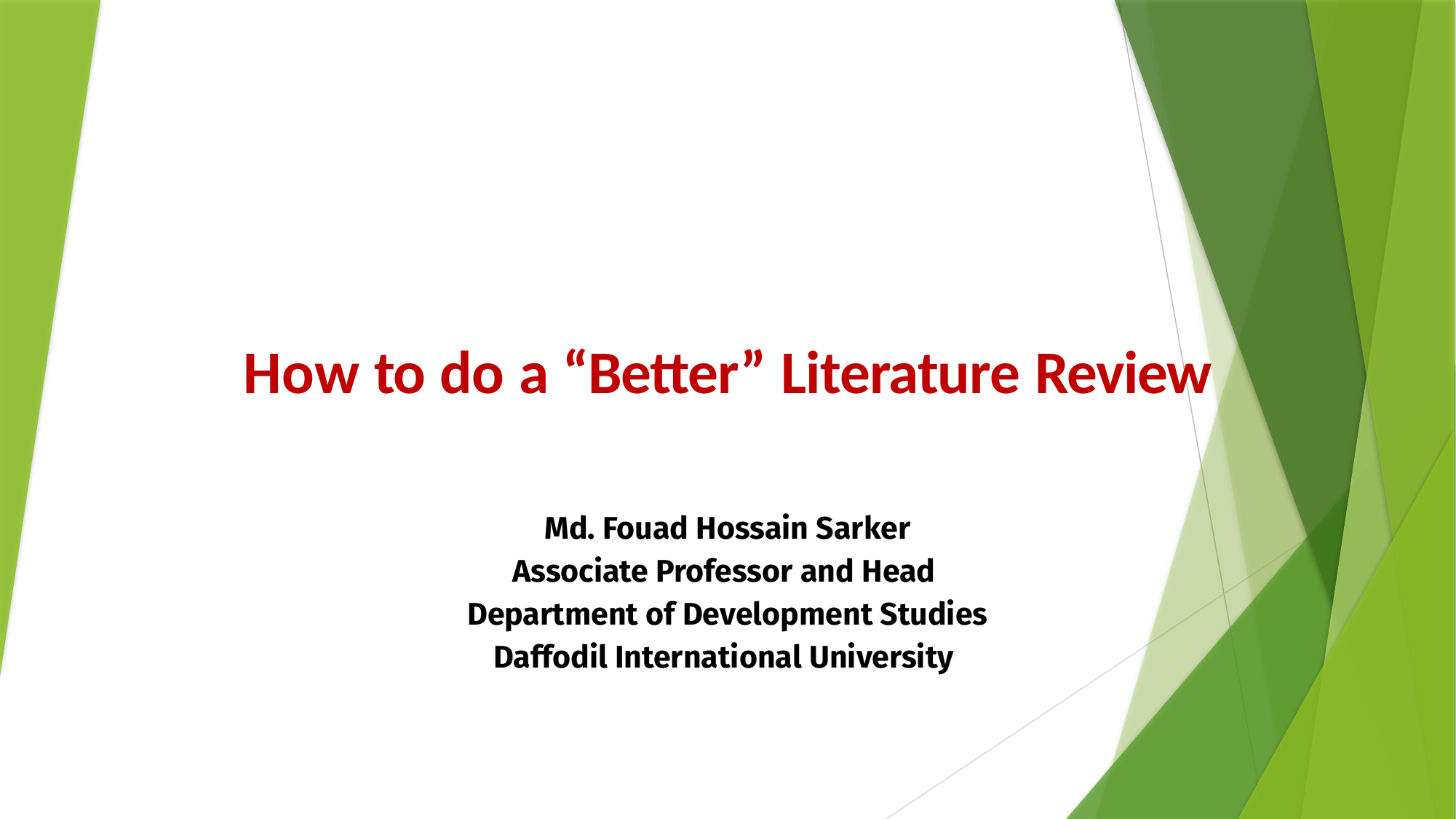

# How to do a “Better” Literature Review
Md. Fouad Hossain Sarker
Associate Professor and Head
Department of Development Studies
Daffodil International University